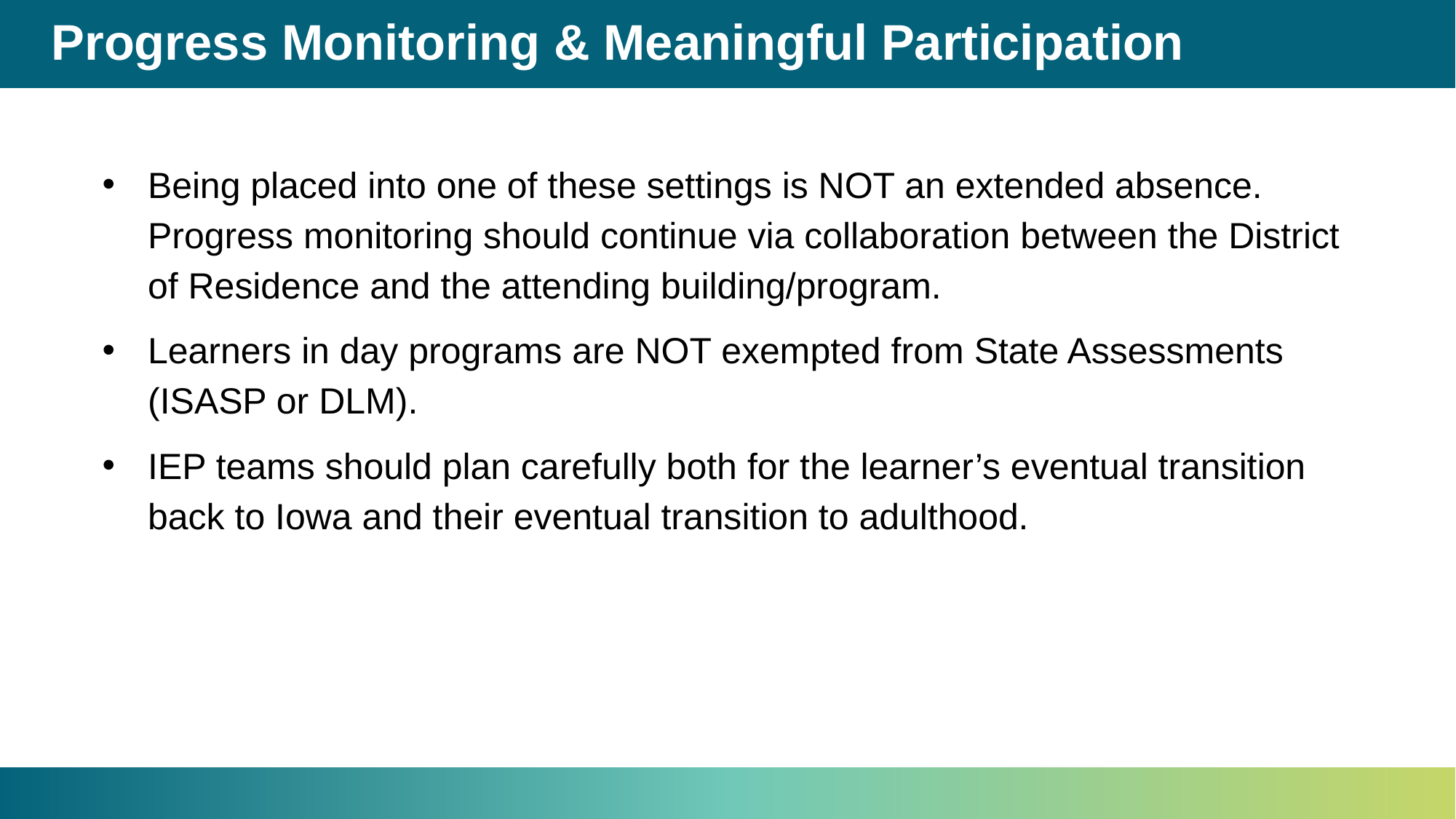

# Progress Monitoring & Meaningful Participation
Being placed into one of these settings is NOT an extended absence. Progress monitoring should continue via collaboration between the District of Residence and the attending building/program.
Learners in day programs are NOT exempted from State Assessments (ISASP or DLM).
IEP teams should plan carefully both for the learner’s eventual transition back to Iowa and their eventual transition to adulthood.